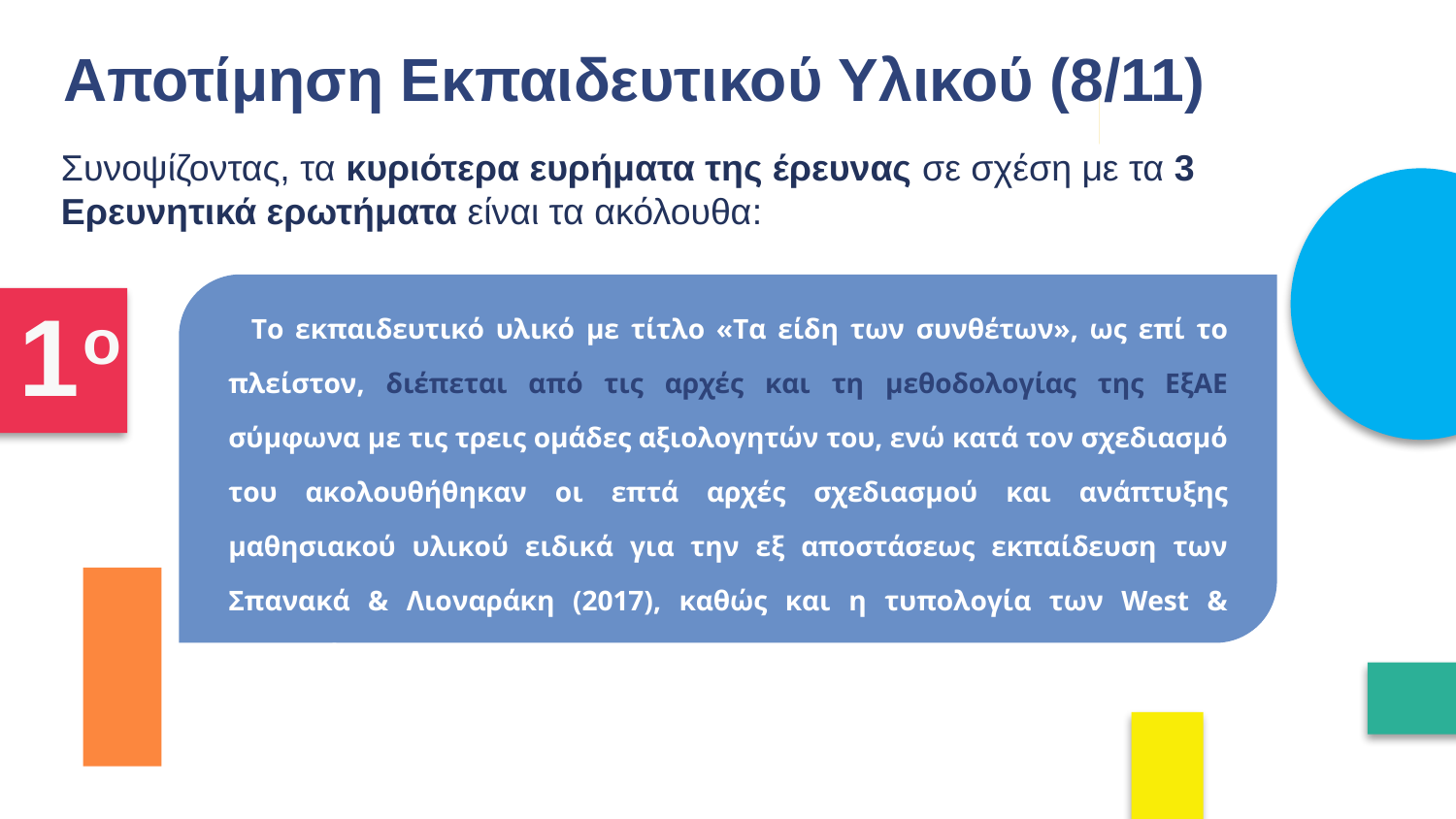

Αποτίμηση Εκπαιδευτικού Υλικού (8/11)

Συνοψίζοντας, τα κυριότερα ευρήματα της έρευνας σε σχέση με τα 3 Ερευνητικά ερωτήματα είναι τα ακόλουθα:

      Το εκπαιδευτικό υλικό με τίτλο «Τα είδη των συνθέτων», ως επί το πλείστον, διέπεται από τις αρχές και τη μεθοδολογίας της ΕξΑΕ σύμφωνα με τις τρεις ομάδες αξιολογητών του, ενώ κατά τον σχεδιασμό του ακολουθήθηκαν οι επτά αρχές σχεδιασμού και ανάπτυξης μαθησιακού υλικού ειδικά για την εξ αποστάσεως εκπαίδευση των Σπανακά & Λιοναράκη (2017), καθώς και η τυπολογία των West & Λιοναράκη (2001).

1ο